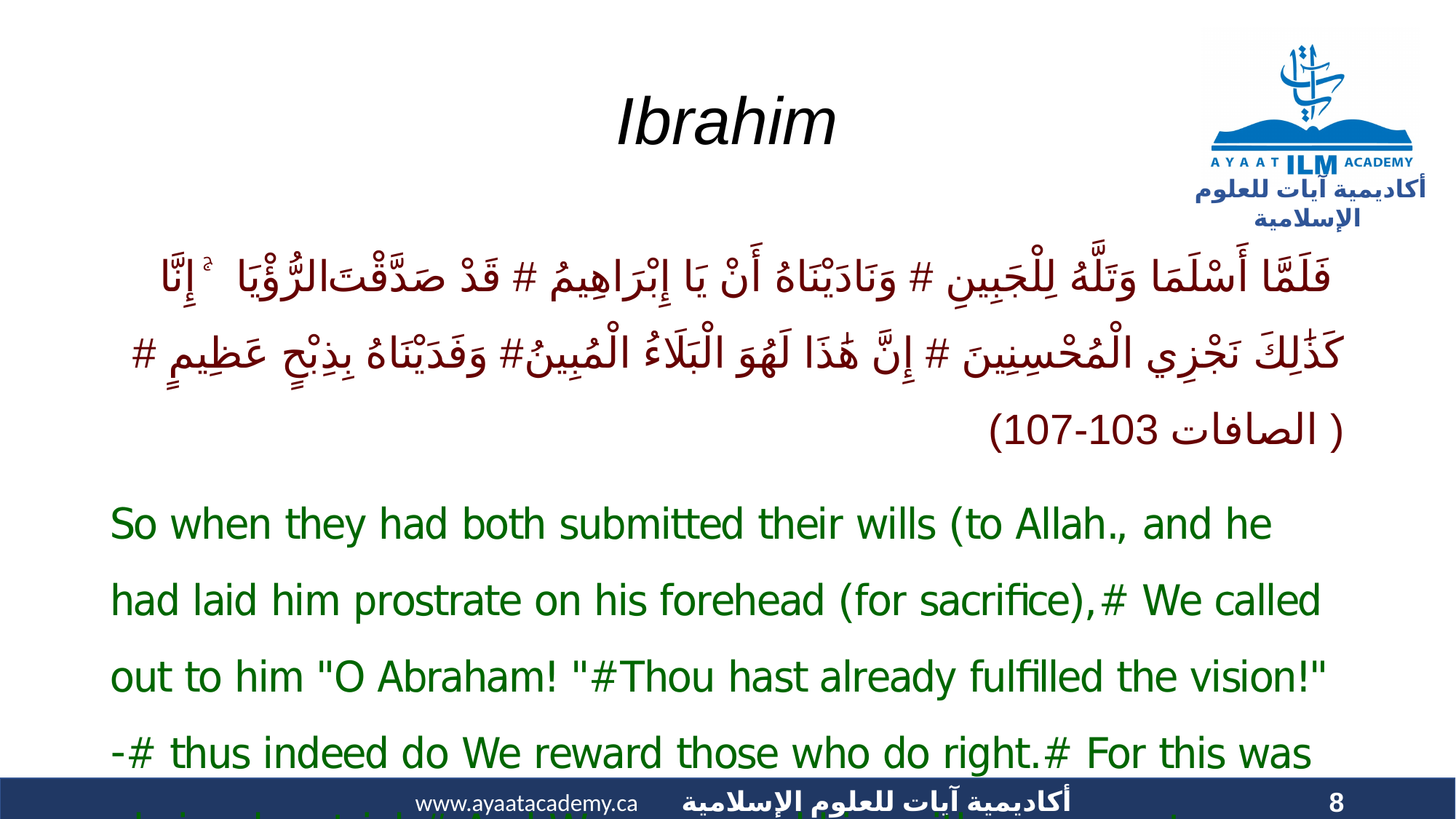

# Ibrahim
 فَلَمَّا أَسْلَمَا وَتَلَّهُ لِلْجَبِينِ # وَنَادَيْنَاهُ أَنْ يَا إِبْرَاهِيمُ # قَدْ صَدَّقْتَ الرُّؤْيَا ۚ إِنَّا كَذَٰلِكَ نَجْزِي الْمُحْسِنِينَ # إِنَّ هَٰذَا لَهُوَ الْبَلَاءُ الْمُبِينُ# وَفَدَيْنَاهُ بِذِبْحٍ عَظِيمٍ # ( الصافات 103-107)
So when they had both submitted their wills (to Allah., and he had laid him prostrate on his forehead (for sacrifice),# We called out to him "O Abraham! "#Thou hast already fulfilled the vision!" -# thus indeed do We reward those who do right.# For this was obviously a trial-# And We ransomed him with a momentous sacrifice:
8